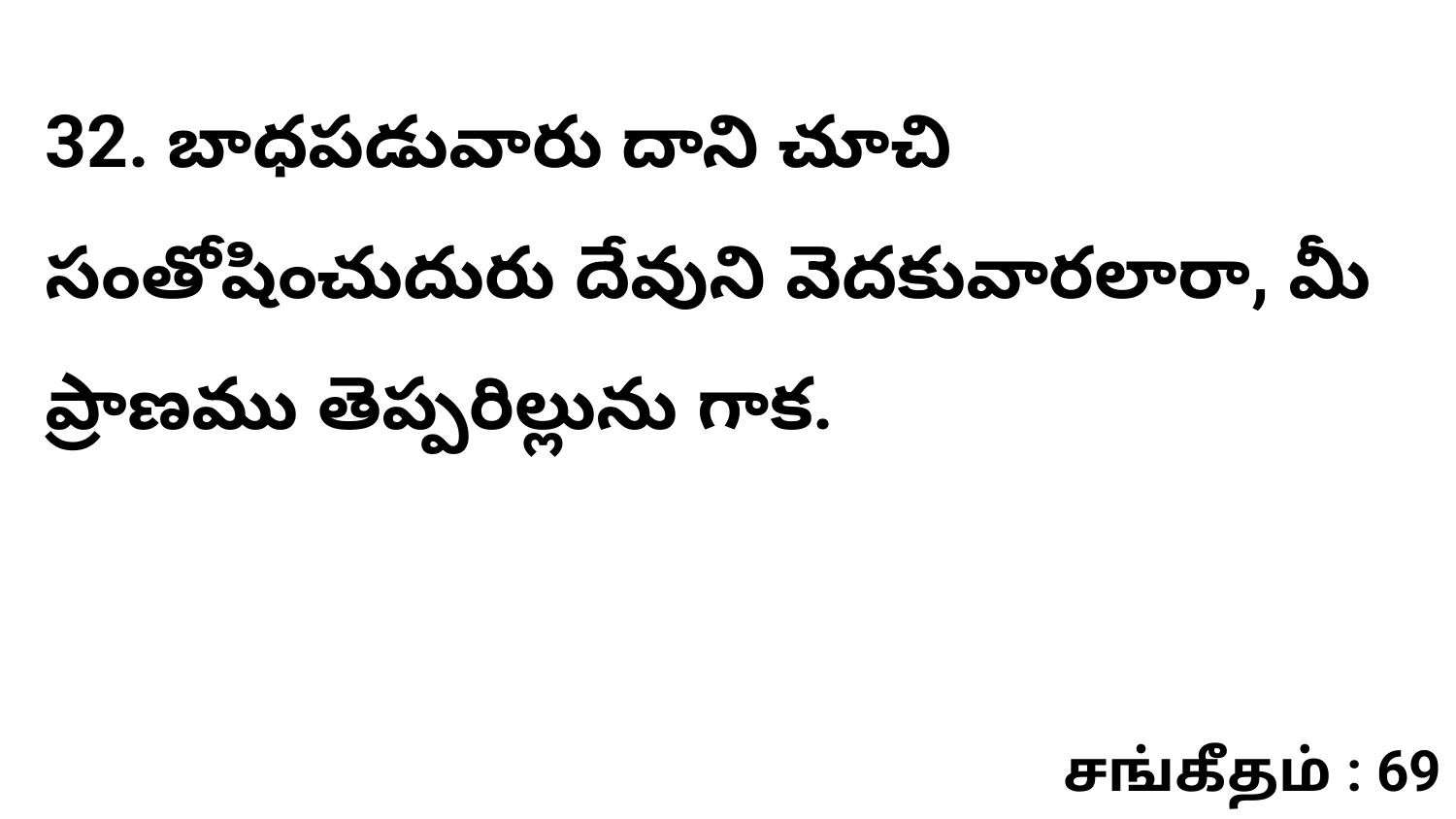

32. బాధపడువారు దాని చూచి సంతోషించుదురు దేవుని వెదకువారలారా, మీ ప్రాణము తెప్పరిల్లును గాక.
சங்கீதம் : 69